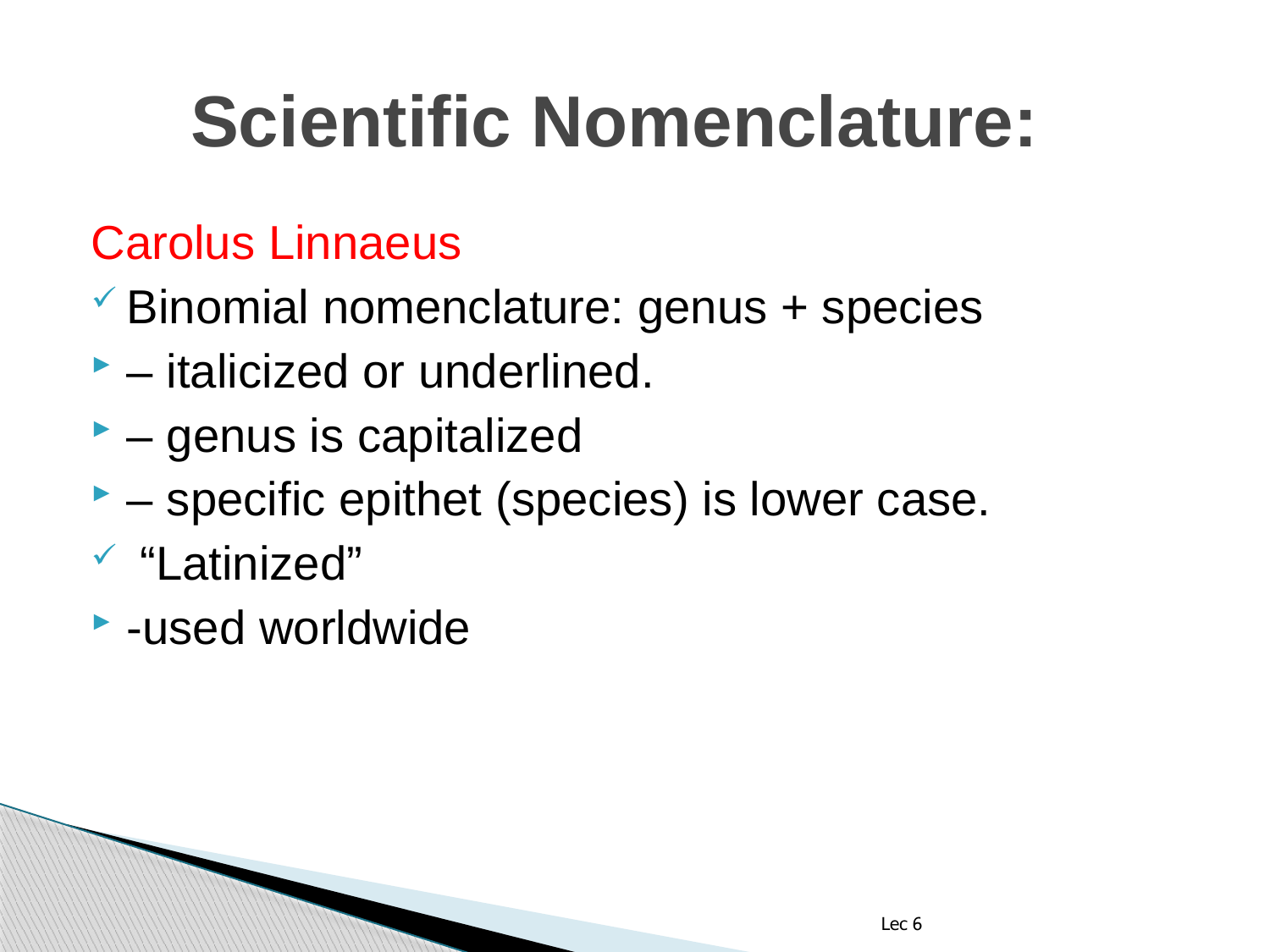

# Scientific Nomenclature:
Carolus Linnaeus
Binomial nomenclature: genus + species
– italicized or underlined.
– genus is capitalized
– specific epithet (species) is lower case.
 “Latinized”
-used worldwide

Lec 6